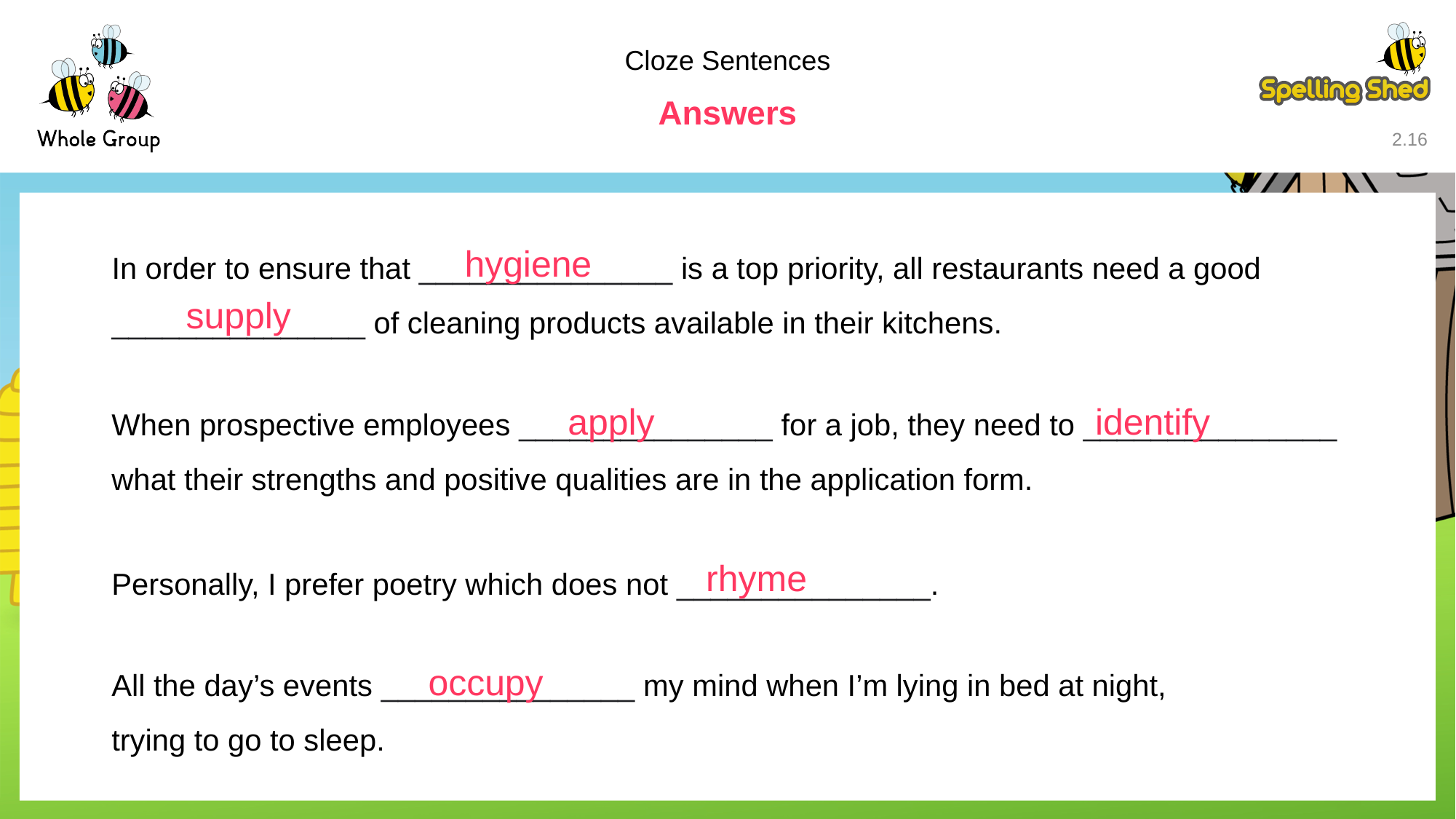

Cloze Sentences
Answers
2.16
In order to ensure that _______________ is a top priority, all restaurants need a good _______________ of cleaning products available in their kitchens.
hygiene
supply
When prospective employees _______________ for a job, they need to _______________ what their strengths and positive qualities are in the application form.
identify
apply
Personally, I prefer poetry which does not _______________.
rhyme
All the day’s events _______________ my mind when I’m lying in bed at night,
trying to go to sleep.
occupy